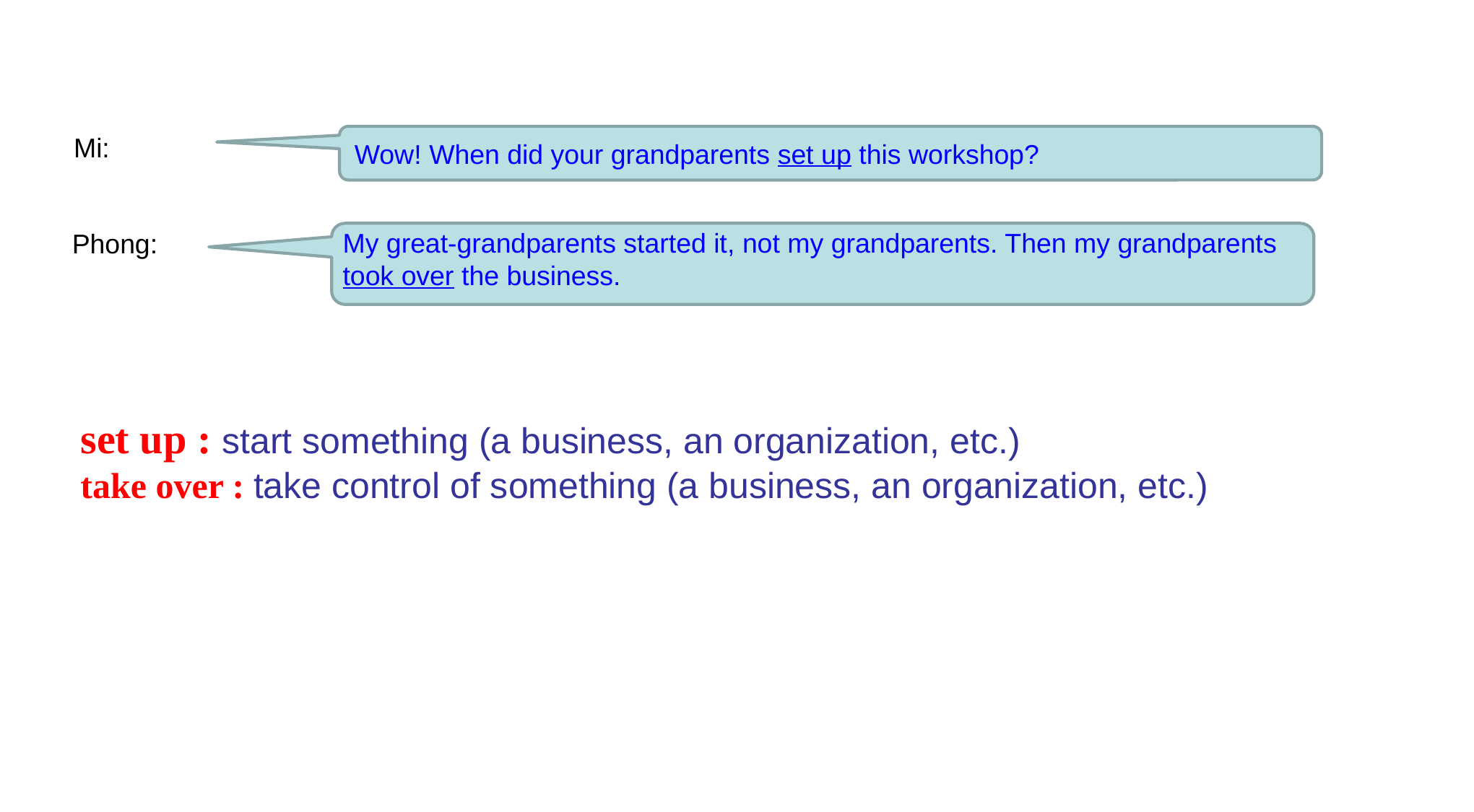

Mi:
Wow! When did your grandparents set up this workshop?
My great-grandparents started it, not my grandparents. Then my grandparents took over the business.
Phong:

set up : start something (a business, an organization, etc.)
take over : take control of something (a business, an organization, etc.)